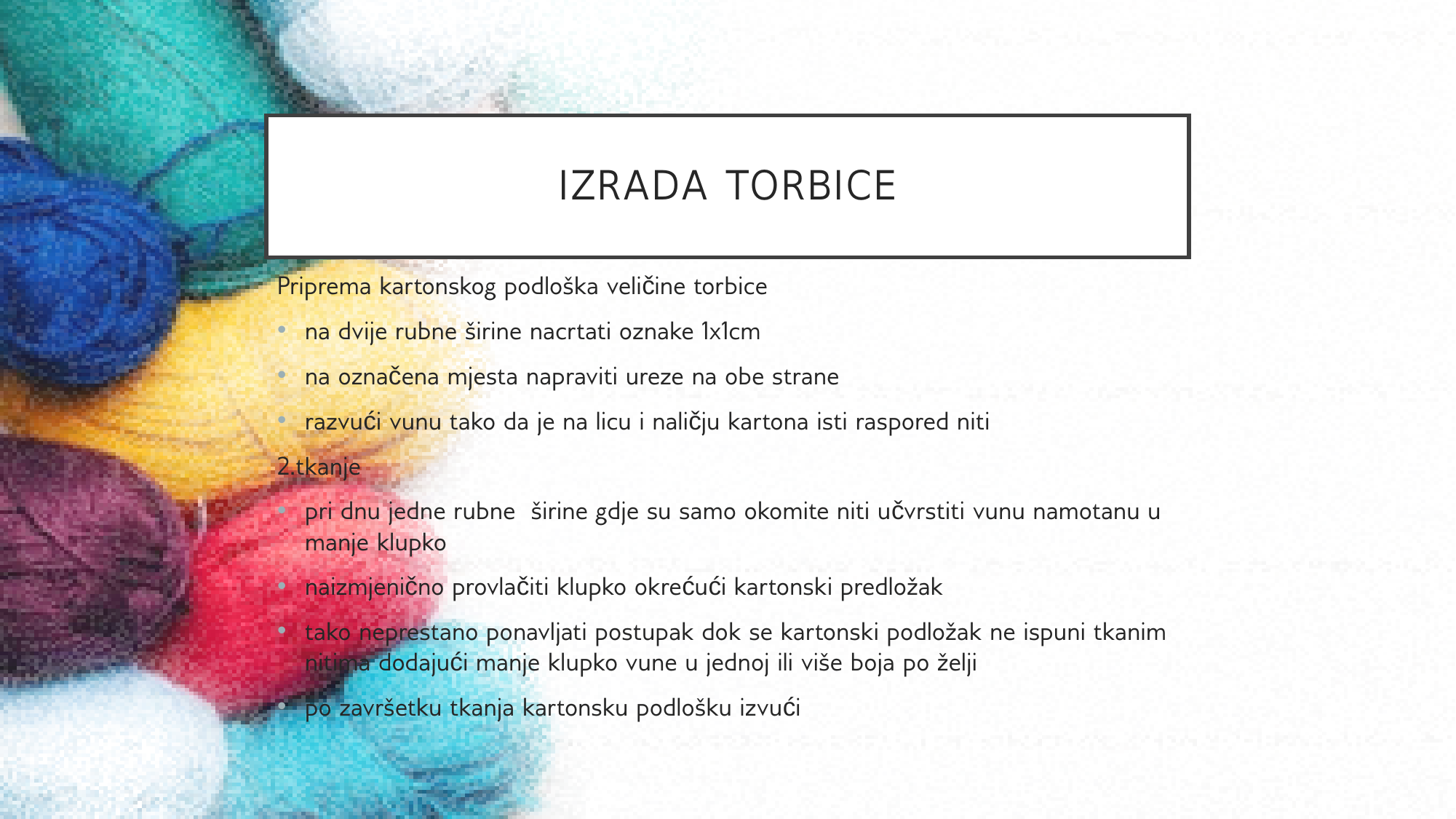

# Izrada torbice
Priprema kartonskog podloška veličine torbice
na dvije rubne širine nacrtati oznake 1x1cm
na označena mjesta napraviti ureze na obe strane
razvući vunu tako da je na licu i naličju kartona isti raspored niti
2.tkanje
pri dnu jedne rubne  širine gdje su samo okomite niti učvrstiti vunu namotanu u manje klupko
naizmjenično provlačiti klupko okrećući kartonski predložak
tako neprestano ponavljati postupak dok se kartonski podložak ne ispuni tkanim nitima dodajući manje klupko vune u jednoj ili više boja po želji
po završetku tkanja kartonsku podlošku izvući